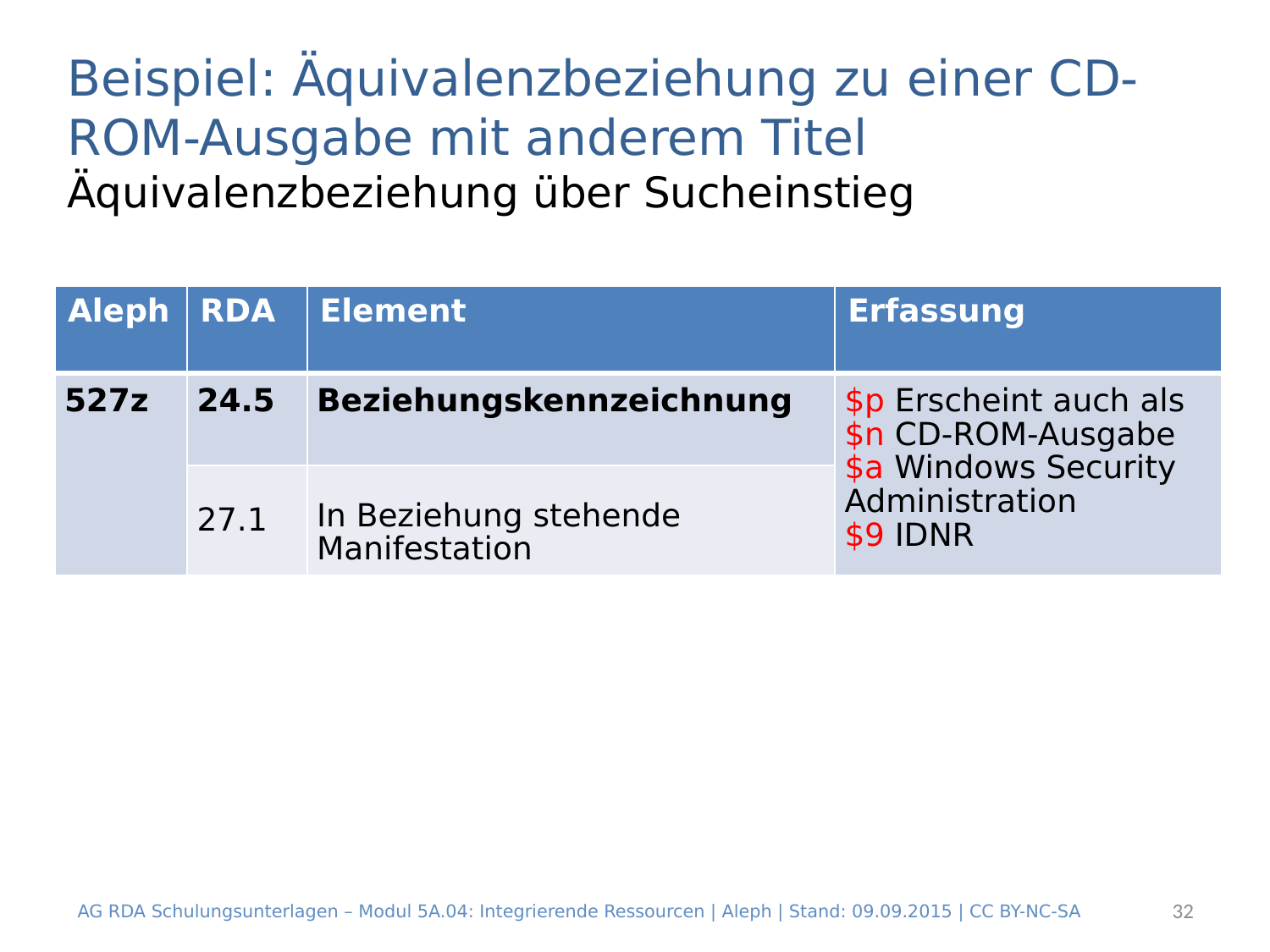

Beispiel: Äquivalenzbeziehung zu einer CD-ROM-Ausgabe mit anderem Titel
Äquivalenzbeziehung über Sucheinstieg
| Aleph | RDA | Element | Erfassung |
| --- | --- | --- | --- |
| 527z | 24.5 | Beziehungskennzeichnung | $p Erscheint auch als $n CD-ROM-Ausgabe $a Windows Security Administration $9 IDNR |
|  | 27.1 | In Beziehung stehende Manifestation |  |
AG RDA Schulungsunterlagen – Modul 5A.04: Integrierende Ressourcen | Aleph | Stand: 09.09.2015 | CC BY-NC-SA
32